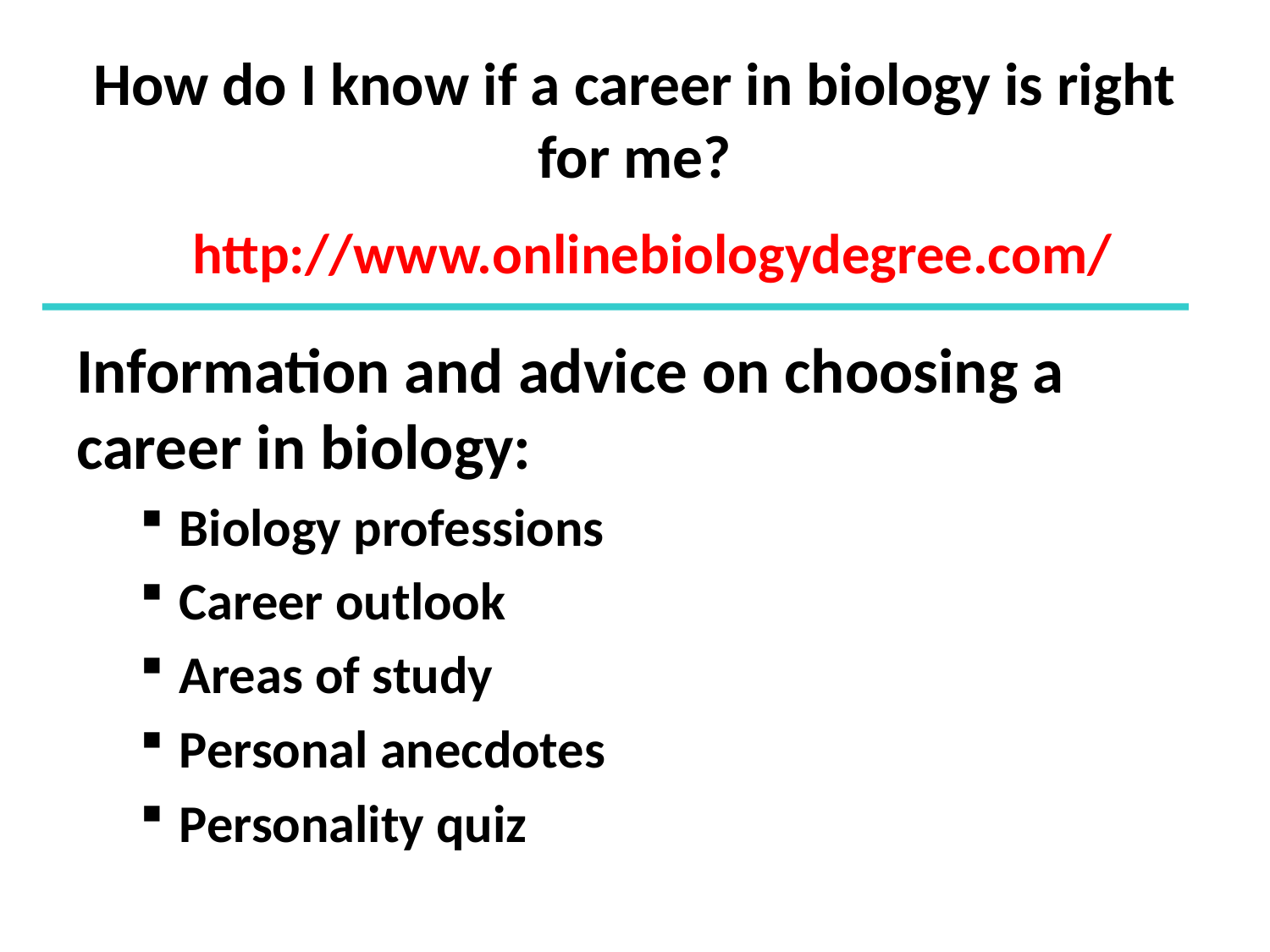

# How do I know if a career in biology is right for me?
http://www.onlinebiologydegree.com/

Information and advice on choosing a career in biology:
Biology professions
Career outlook
Areas of study
Personal anecdotes
Personality quiz